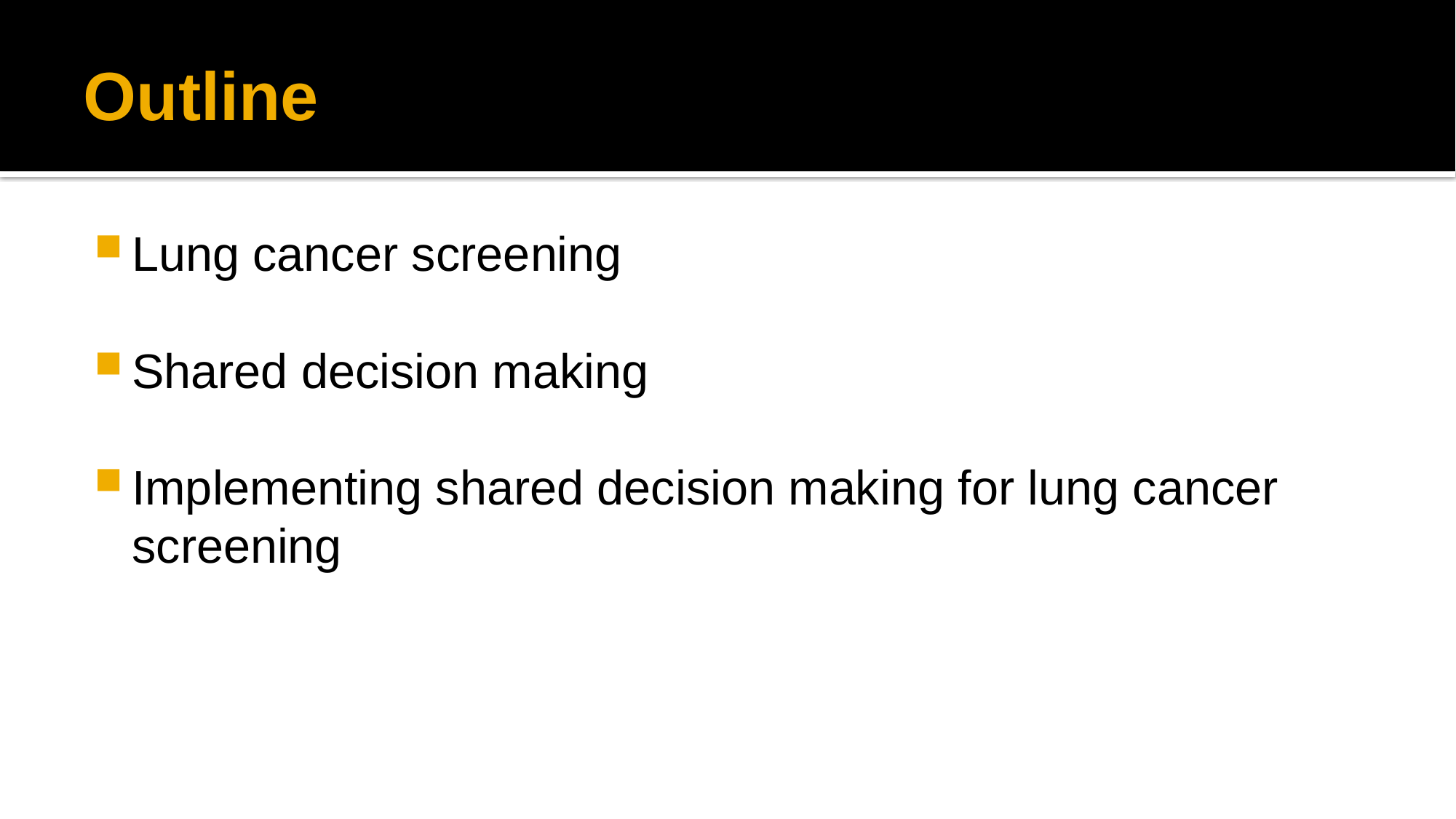

# Outline
Lung cancer screening

Shared decision making

Implementing shared decision making for lung cancer screening